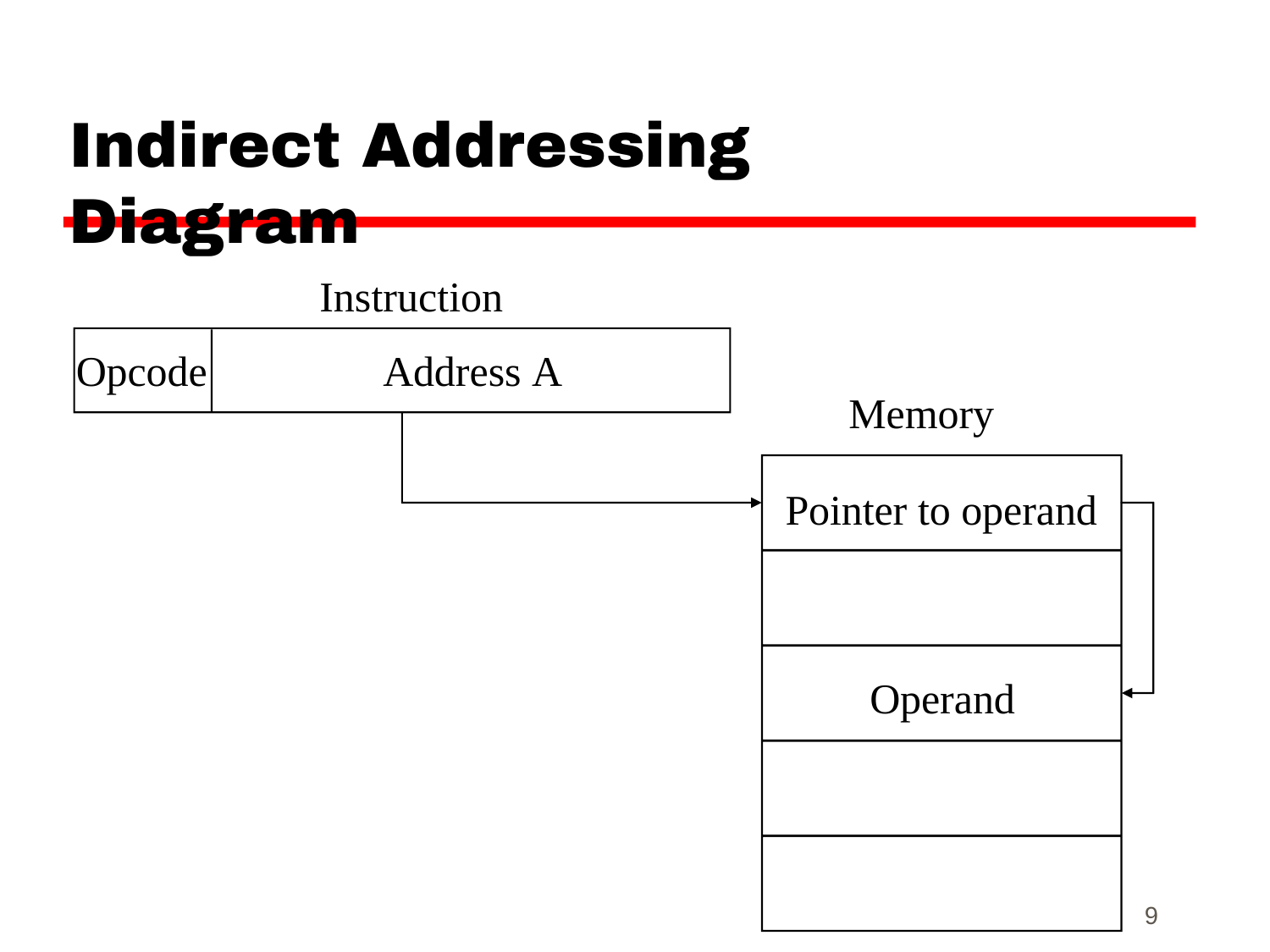

# Indirect Addressing Diagram
Instruction
Address A

Opcode
Memory

Pointer to operand

Operand
9